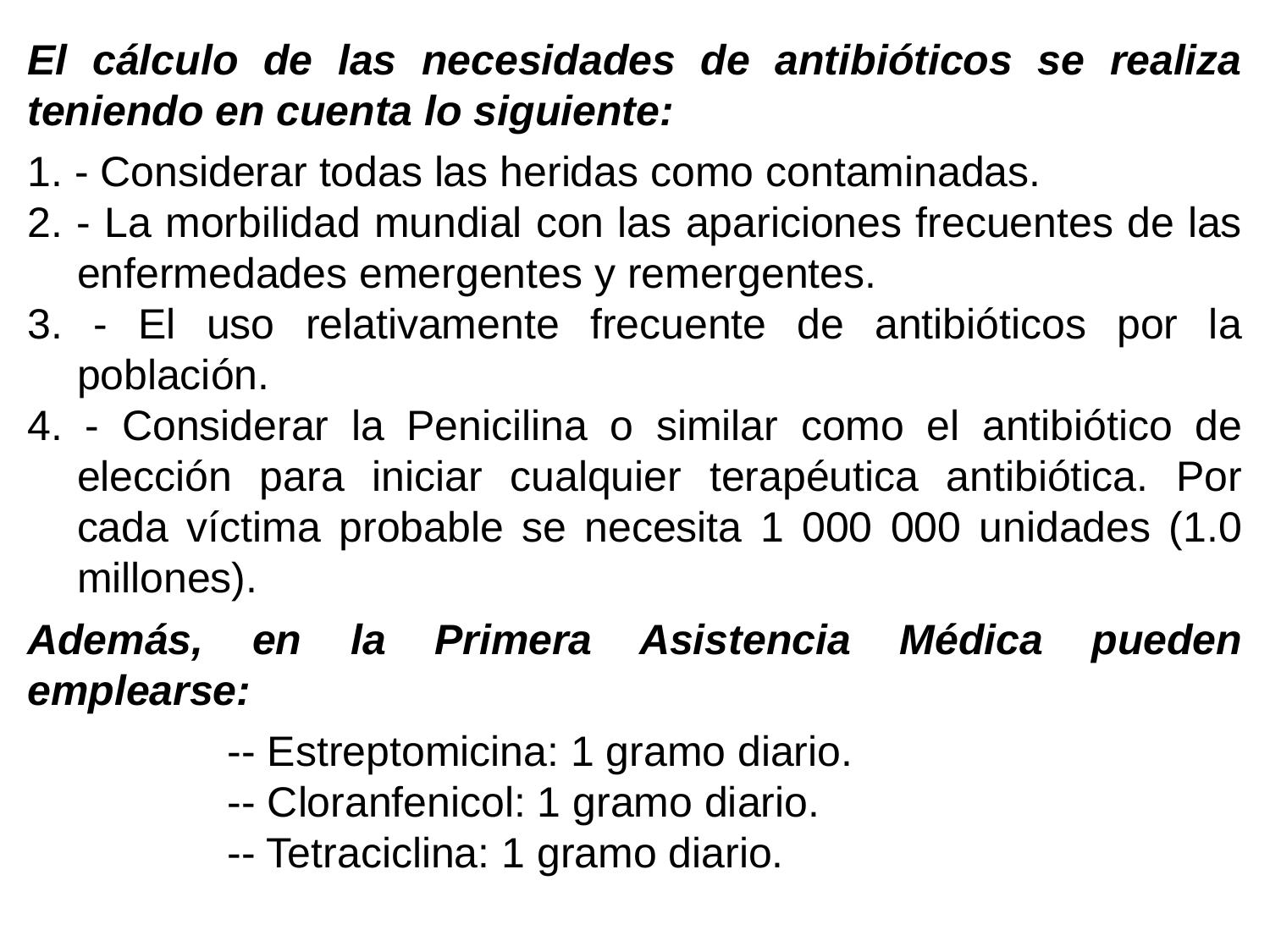

El cálculo de las necesidades de antibióticos se realiza teniendo en cuenta lo siguiente:
1. - Considerar todas las heridas como contaminadas.
2. - La morbilidad mundial con las apariciones frecuentes de las enfermedades emergentes y remergentes.
3. - El uso relativamente frecuente de antibióticos por la población.
4. - Considerar la Penicilina o similar como el antibiótico de elección para iniciar cualquier terapéutica antibiótica. Por cada víctima probable se necesita 1 000 000 unidades (1.0 millones).
Además, en la Primera Asistencia Médica pueden emplearse:
-- Estreptomicina: 1 gramo diario.
-- Cloranfenicol: 1 gramo diario.
-- Tetraciclina: 1 gramo diario.